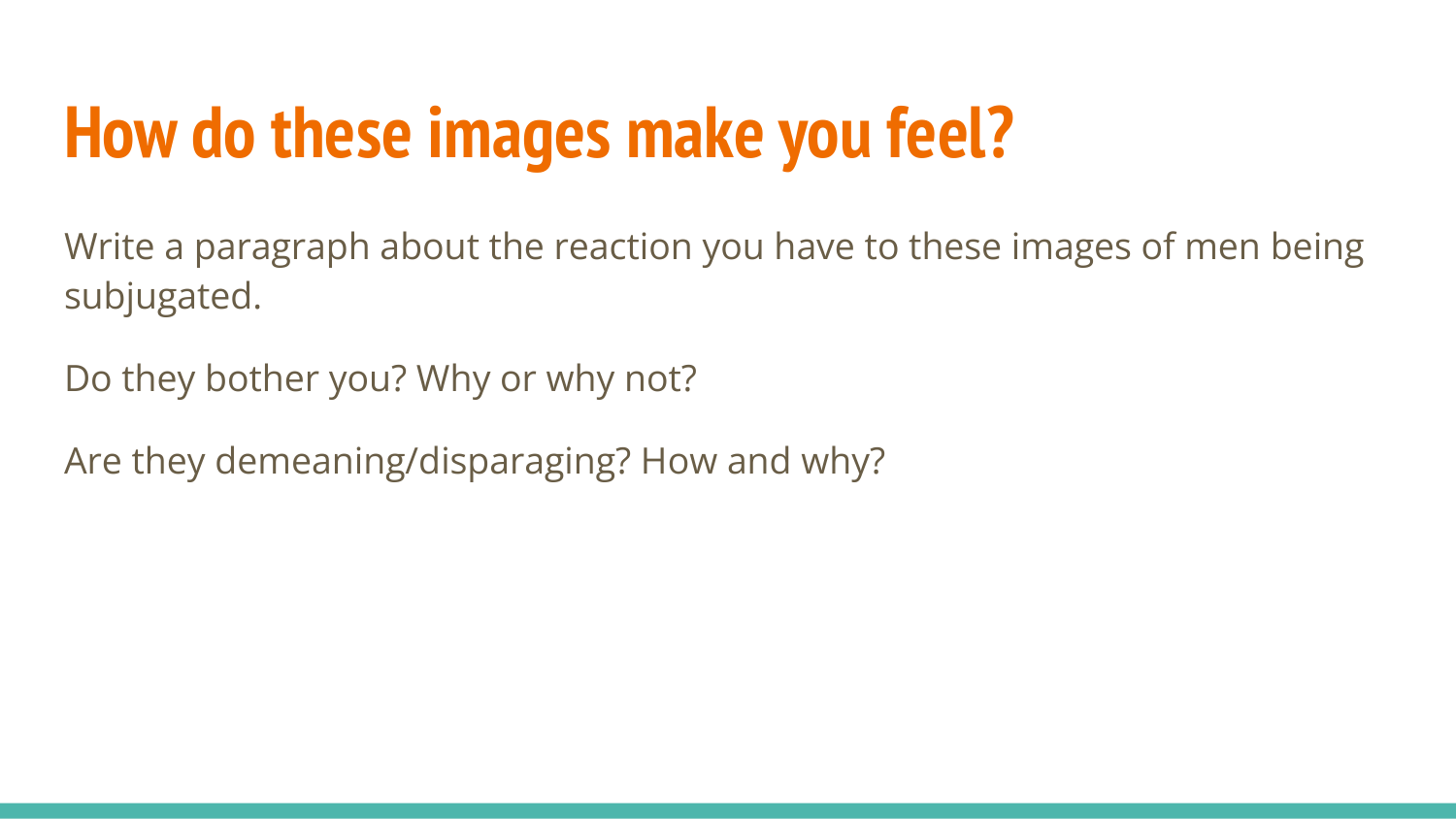

# How do these images make you feel?
Write a paragraph about the reaction you have to these images of men being subjugated.
Do they bother you? Why or why not?
Are they demeaning/disparaging? How and why?